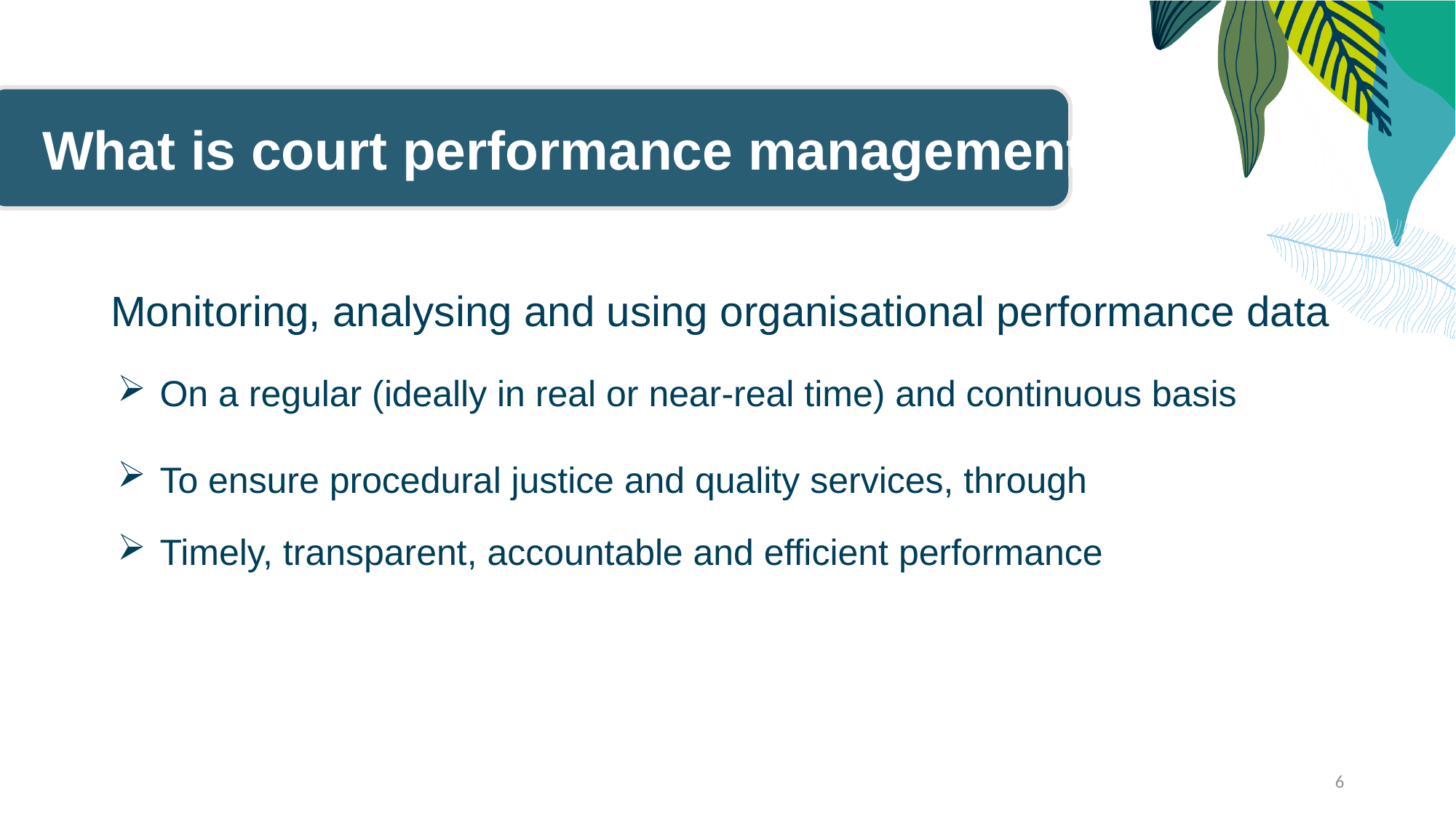

# What is court performance management?

Monitoring, analysing and using organisational performance data

On a regular (ideally in real or near-real time) and continuous basis

To ensure procedural justice and quality services, through

Timely, transparent, accountable and efficient performance
6